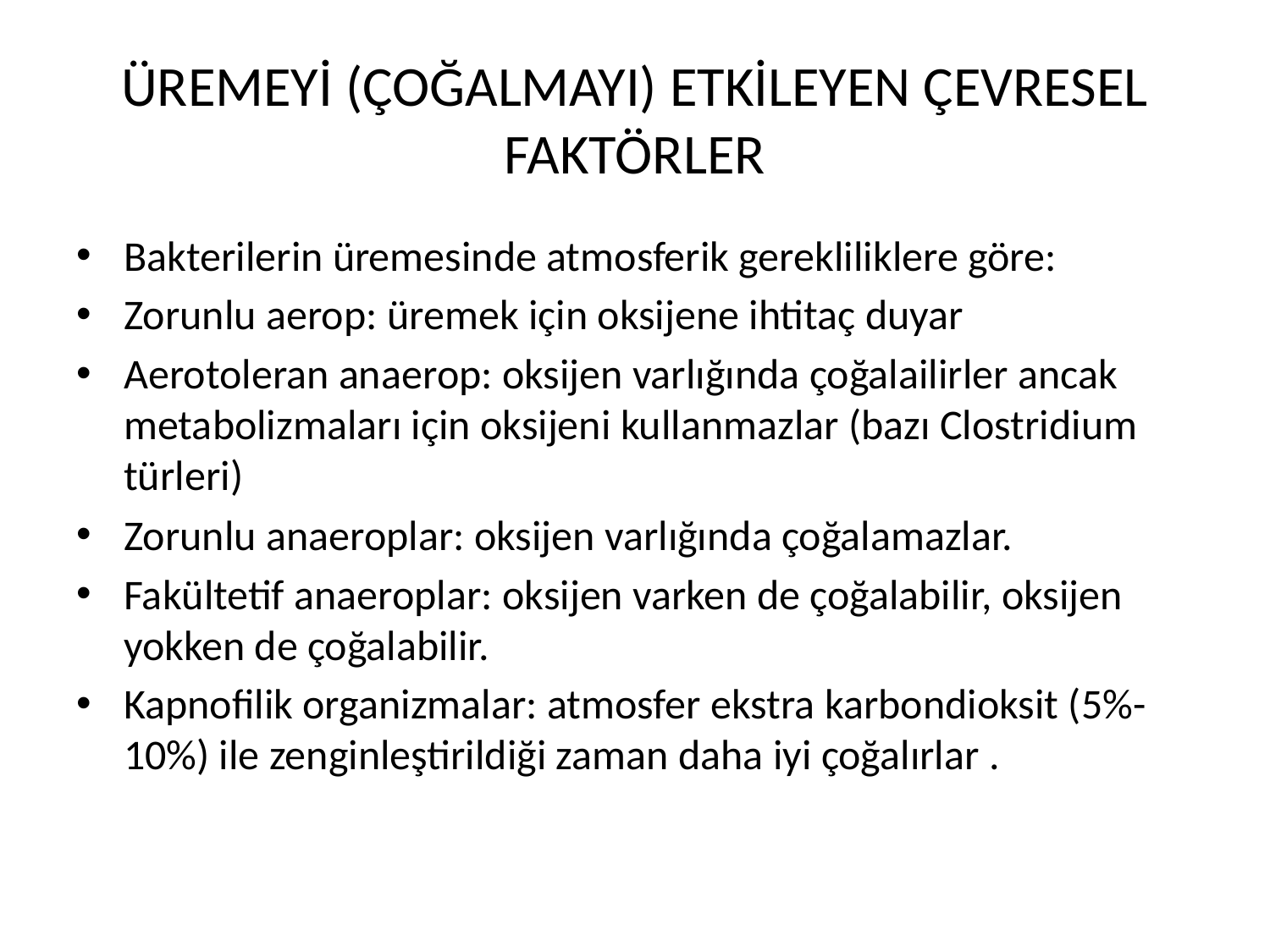

# ÜREMEYİ (ÇOĞALMAYI) ETKİLEYEN ÇEVRESEL FAKTÖRLER
Bakterilerin üremesinde atmosferik gerekliliklere göre:
Zorunlu aerop: üremek için oksijene ihtitaç duyar
Aerotoleran anaerop: oksijen varlığında çoğalailirler ancak metabolizmaları için oksijeni kullanmazlar (bazı Clostridium türleri)
Zorunlu anaeroplar: oksijen varlığında çoğalamazlar.
Fakültetif anaeroplar: oksijen varken de çoğalabilir, oksijen yokken de çoğalabilir.
Kapnofilik organizmalar: atmosfer ekstra karbondioksit (5%- 10%) ile zenginleştirildiği zaman daha iyi çoğalırlar .